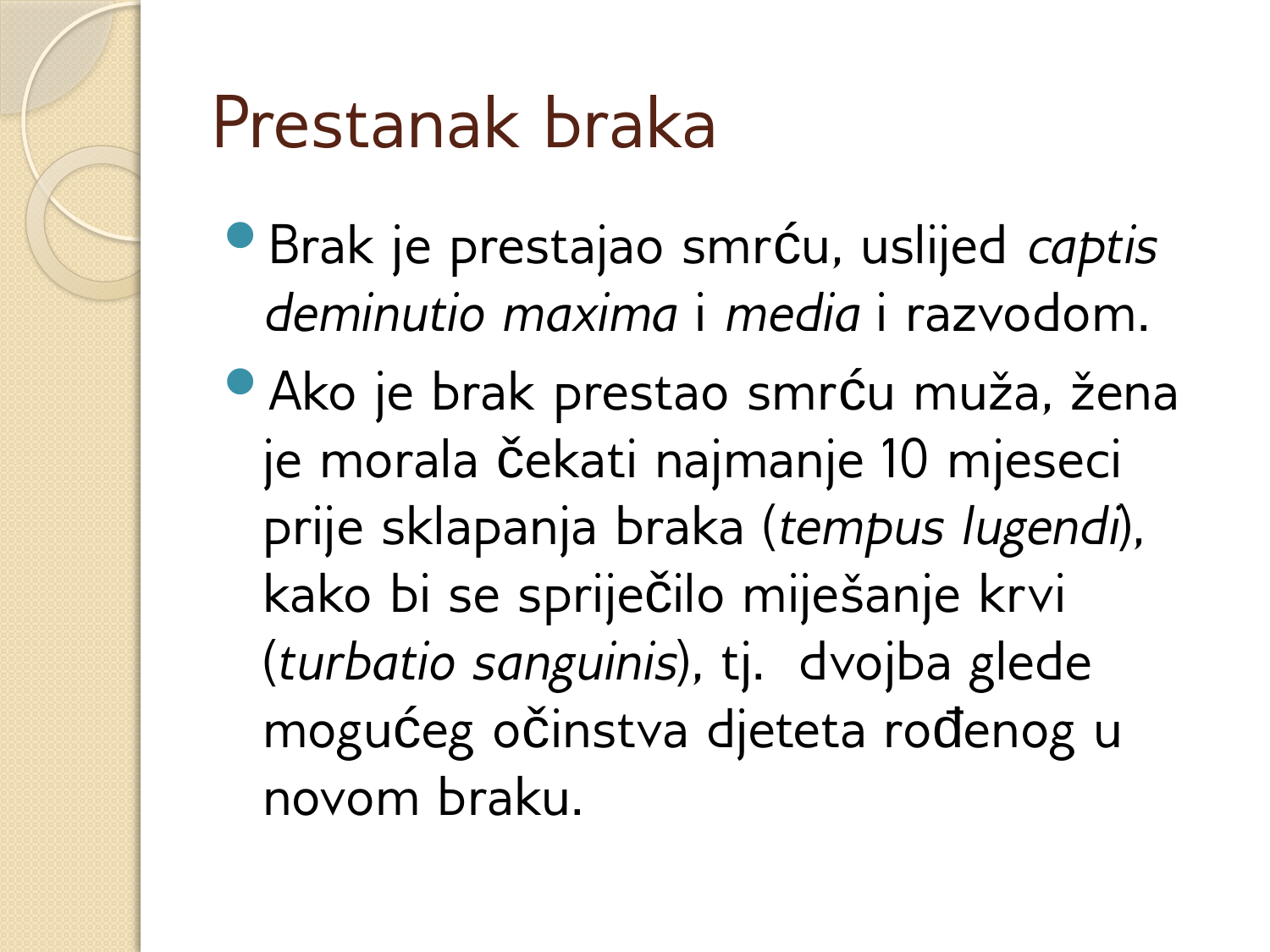

# Prestanak braka
Brak je prestajao smrću, uslijed captis deminutio maxima i media i razvodom.
Ako je brak prestao smrću muža, žena je morala čekati najmanje 10 mjeseci prije sklapanja braka (tempus lugendi), kako bi se spriječilo miješanje krvi (turbatio sanguinis), tj.  dvojba glede mogućeg očinstva djeteta rođenog u novom braku.